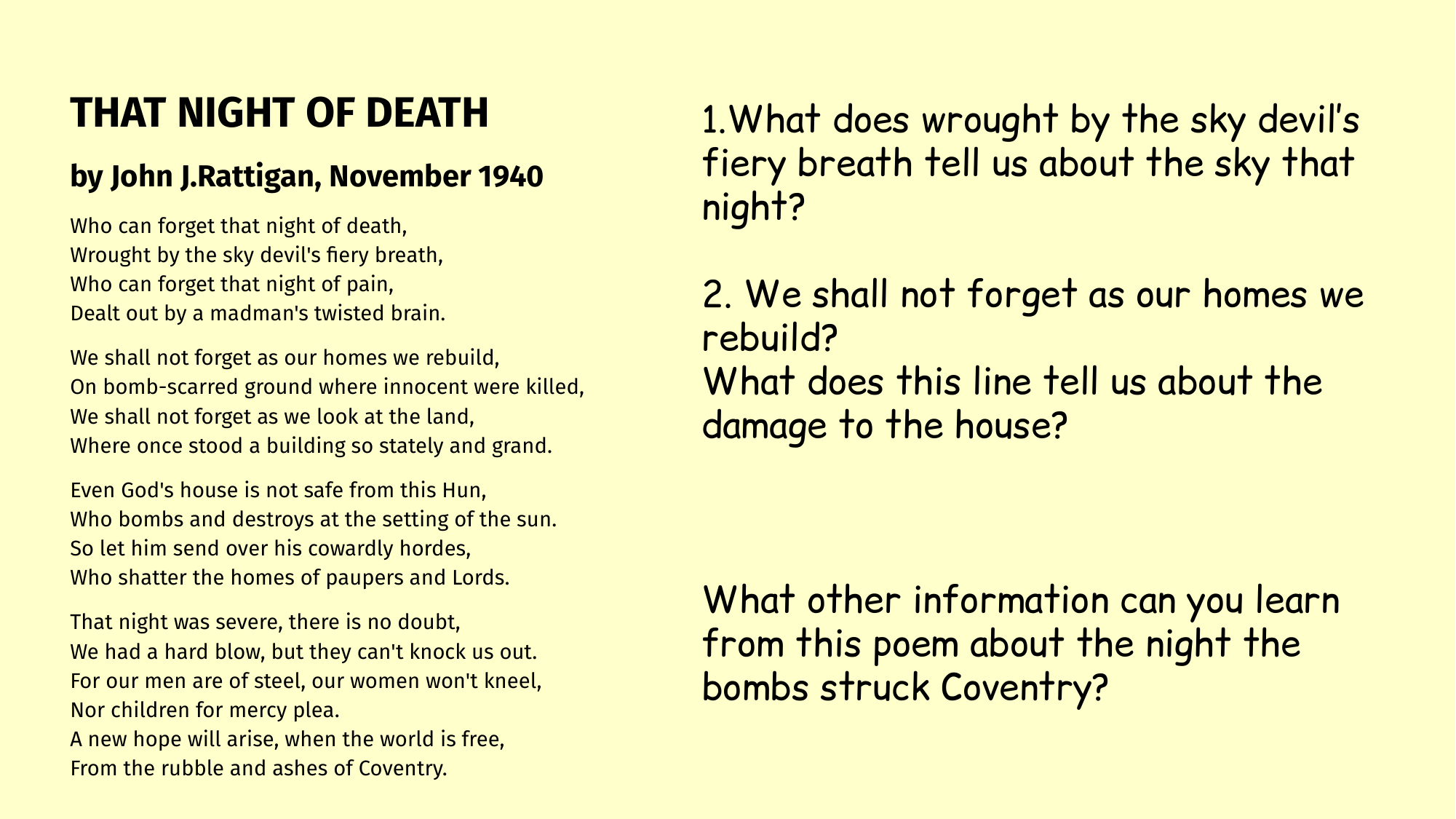

THAT NIGHT OF DEATH
by John J.Rattigan, November 1940
Who can forget that night of death,
Wrought by the sky devil's fiery breath,
Who can forget that night of pain,
Dealt out by a madman's twisted brain.
We shall not forget as our homes we rebuild,
On bomb-scarred ground where innocent were killed,
We shall not forget as we look at the land,
Where once stood a building so stately and grand.
Even God's house is not safe from this Hun,
Who bombs and destroys at the setting of the sun.
So let him send over his cowardly hordes,
Who shatter the homes of paupers and Lords.
That night was severe, there is no doubt,
We had a hard blow, but they can't knock us out.
For our men are of steel, our women won't kneel,
Nor children for mercy plea.
A new hope will arise, when the world is free,
From the rubble and ashes of Coventry.
1.What does wrought by the sky devil’s fiery breath tell us about the sky that night?

2. We shall not forget as our homes we rebuild?
What does this line tell us about the damage to the house?

What other information can you learn from this poem about the night the bombs struck Coventry?